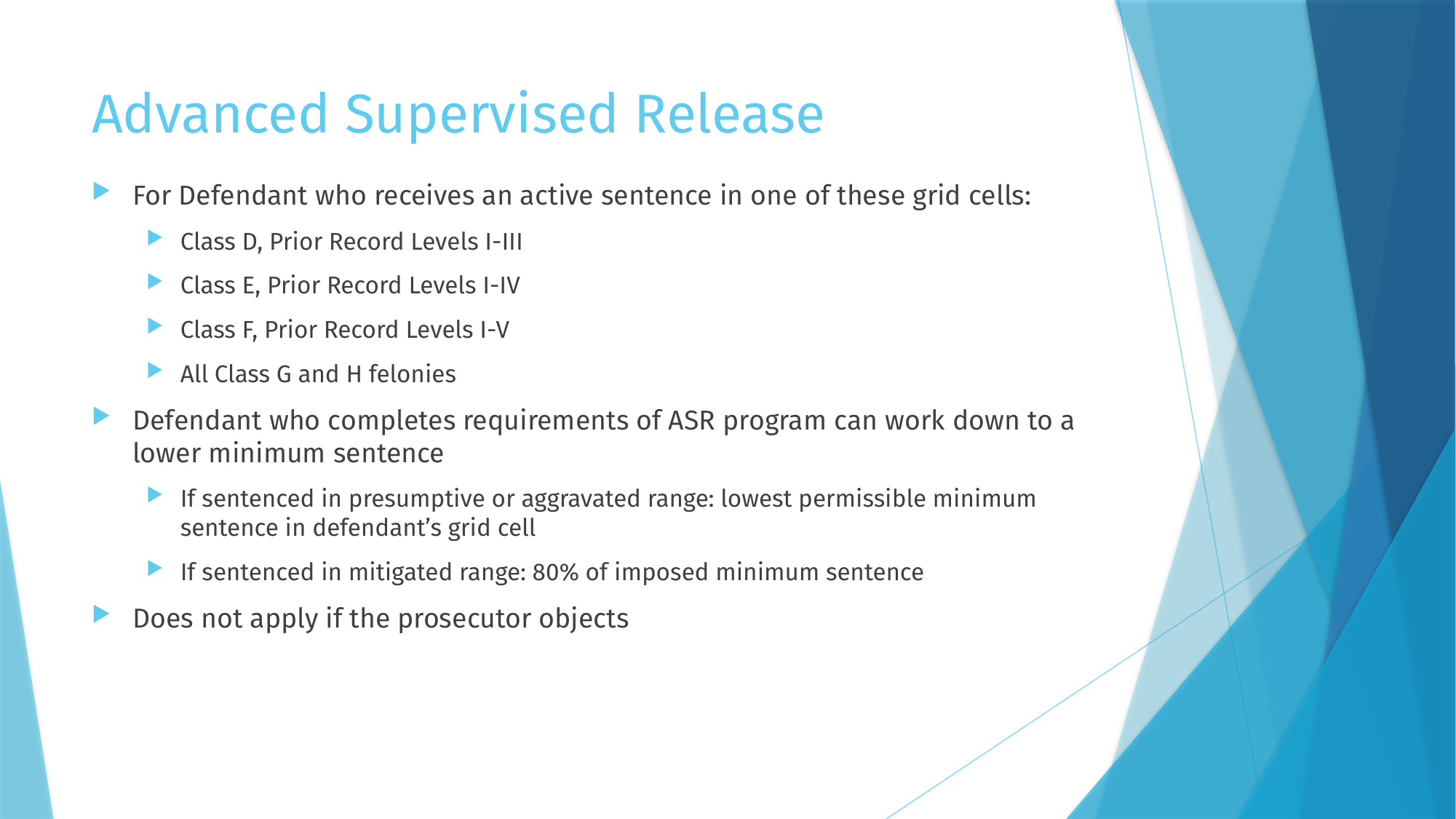

# Advanced Supervised Release
For Defendant who receives an active sentence in one of these grid cells:
Class D, Prior Record Levels I-III
Class E, Prior Record Levels I-IV
Class F, Prior Record Levels I-V
All Class G and H felonies
Defendant who completes requirements of ASR program can work down to a lower minimum sentence
If sentenced in presumptive or aggravated range: lowest permissible minimum sentence in defendant’s grid cell
If sentenced in mitigated range: 80% of imposed minimum sentence
Does not apply if the prosecutor objects